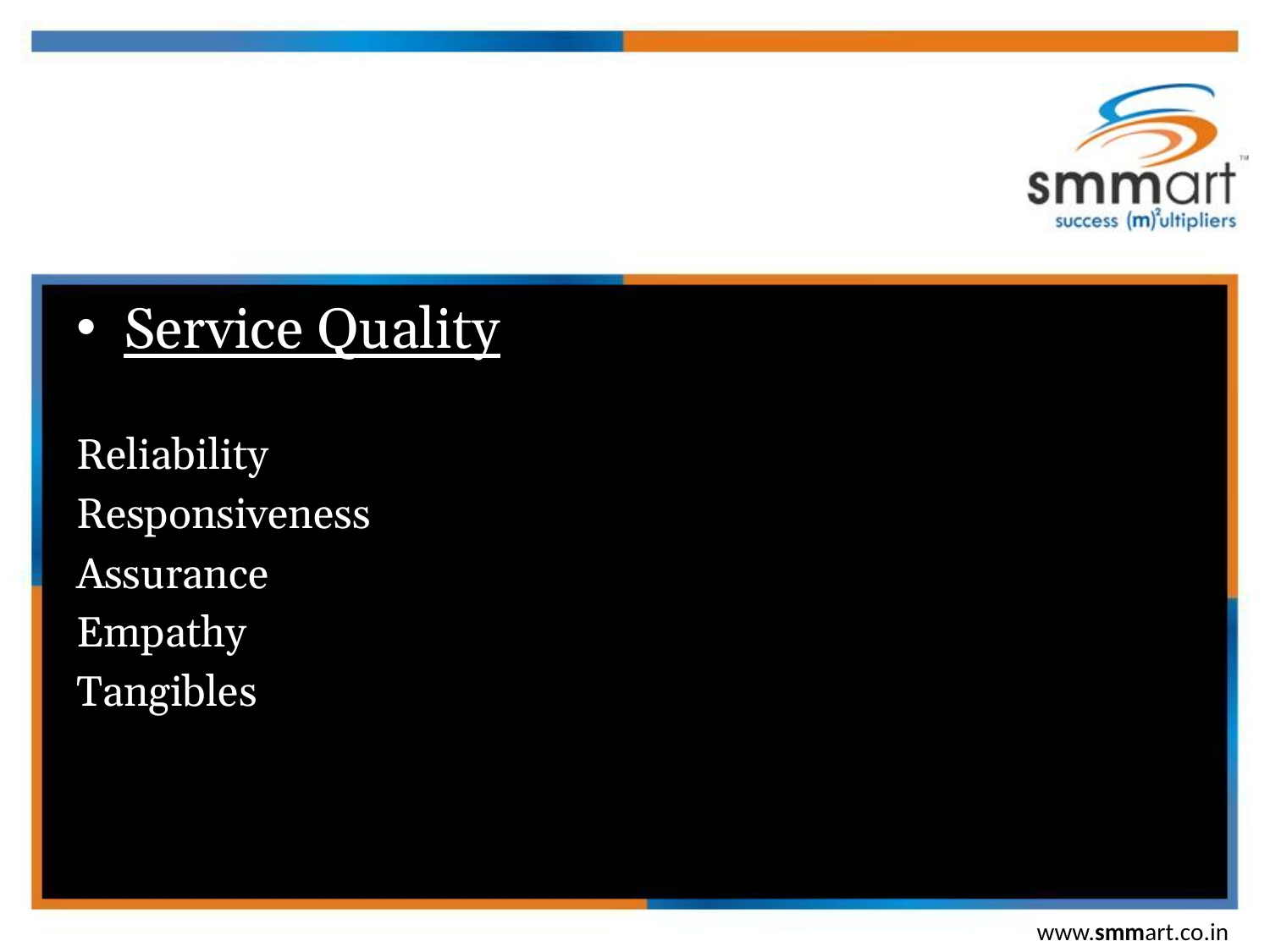

Service Quality

Reliability
Responsiveness
Assurance
Empathy
Tangibles